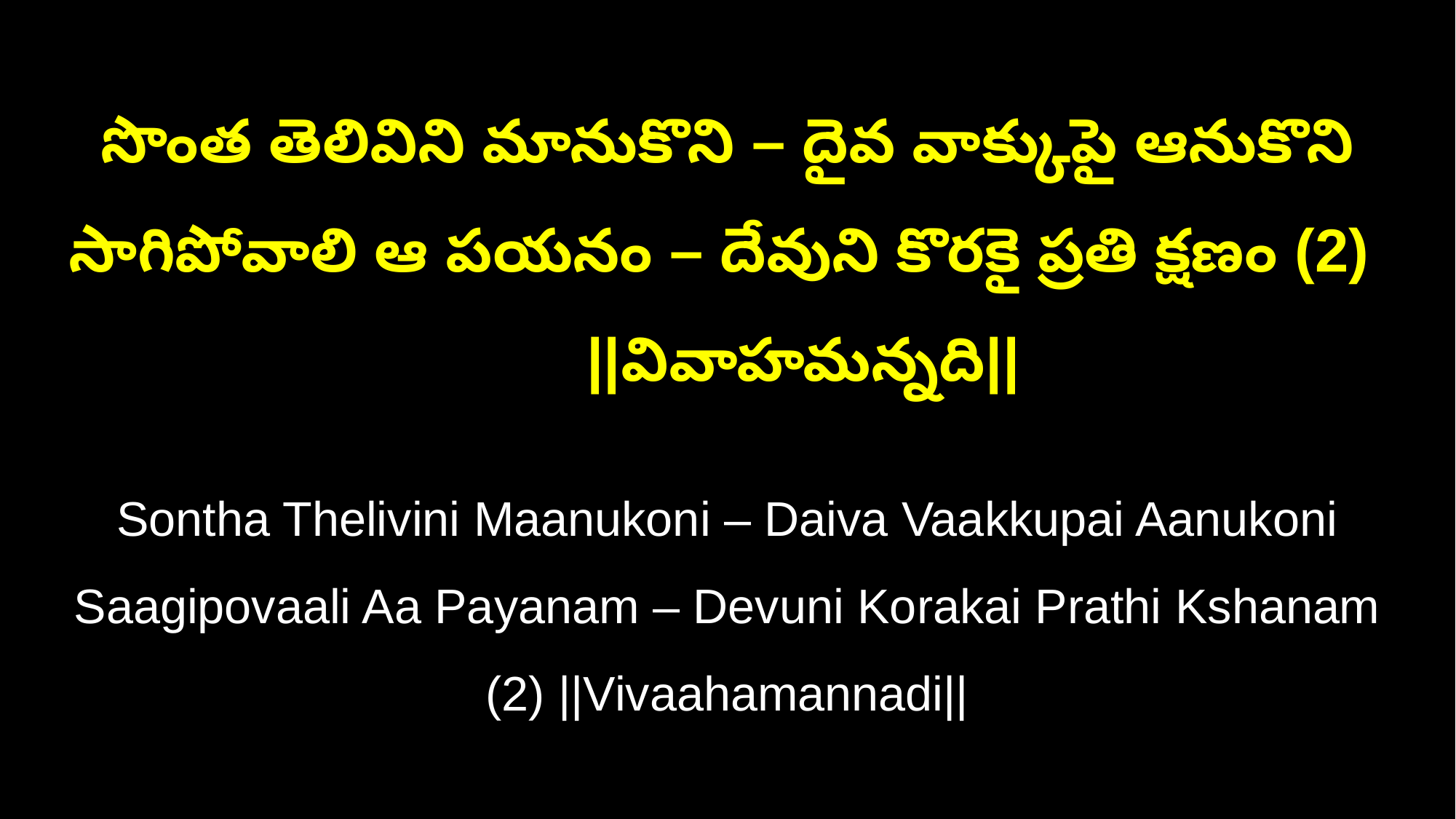

సొంత తెలివిని మానుకొని – దైవ వాక్కుపై ఆనుకొని
సాగిపోవాలి ఆ పయనం – దేవుని కొరకై ప్రతి క్షణం (2)           ||వివాహమన్నది||
Sontha Thelivini Maanukoni – Daiva Vaakkupai Aanukoni
Saagipovaali Aa Payanam – Devuni Korakai Prathi Kshanam (2) ||Vivaahamannadi||